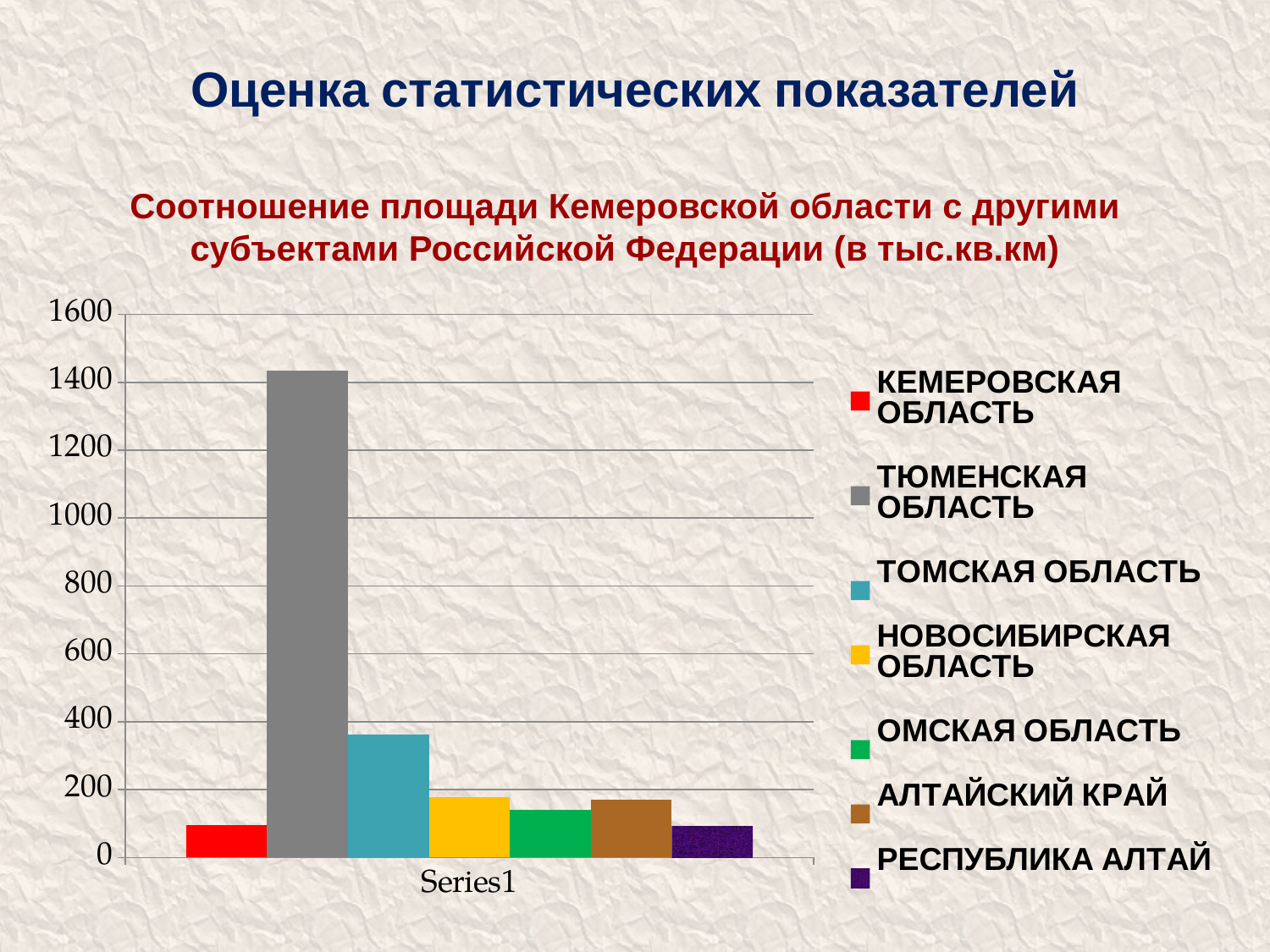

Оценка статистических показателей

# Соотношение площади Кемеровской области с другими субъектами Российской Федерации (в тыс.кв.км)

### Chart

| Category | КЕМЕРОВСКАЯ ОБЛАСТЬ | ТЮМЕНСКАЯ ОБЛАСТЬ | ТОМСКАЯ ОБЛАСТЬ | НОВОСИБИРСКАЯ ОБЛАСТЬ | ОМСКАЯ ОБЛАСТЬ | АЛТАЙСКИЙ КРАЙ | РЕСПУБЛИКА АЛТАЙ |
|---|---|---|---|---|---|---|---|
|  | 95.5 | 1435.2 | 361.9 | 178.2 | 139.7 | 169.1 | 92.6 |